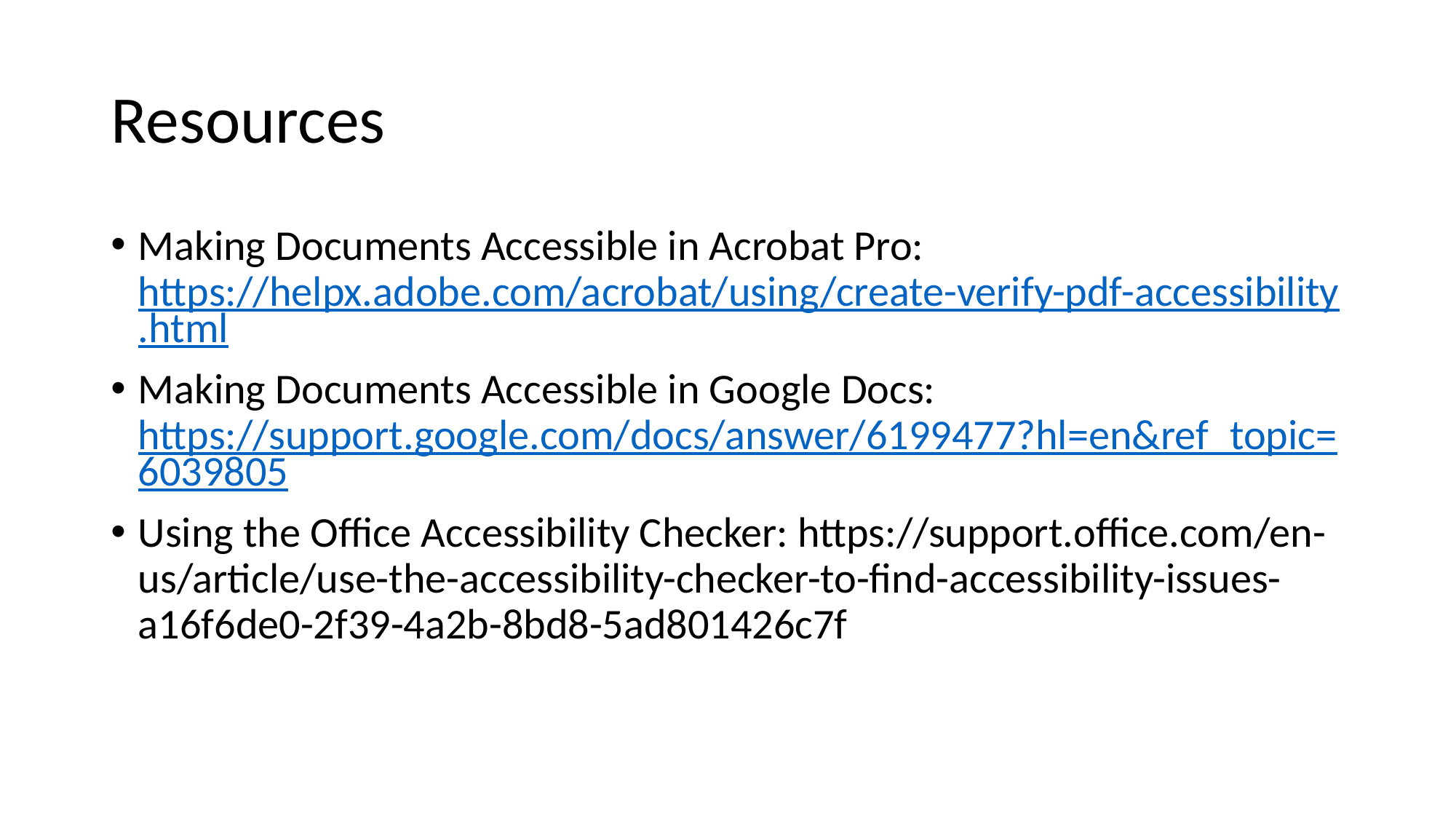

# Resources
Making Documents Accessible in Acrobat Pro: https://helpx.adobe.com/acrobat/using/create-verify-pdf-accessibility.html
Making Documents Accessible in Google Docs: https://support.google.com/docs/answer/6199477?hl=en&ref_topic=6039805
Using the Office Accessibility Checker: https://support.office.com/en-us/article/use-the-accessibility-checker-to-find-accessibility-issues-a16f6de0-2f39-4a2b-8bd8-5ad801426c7f